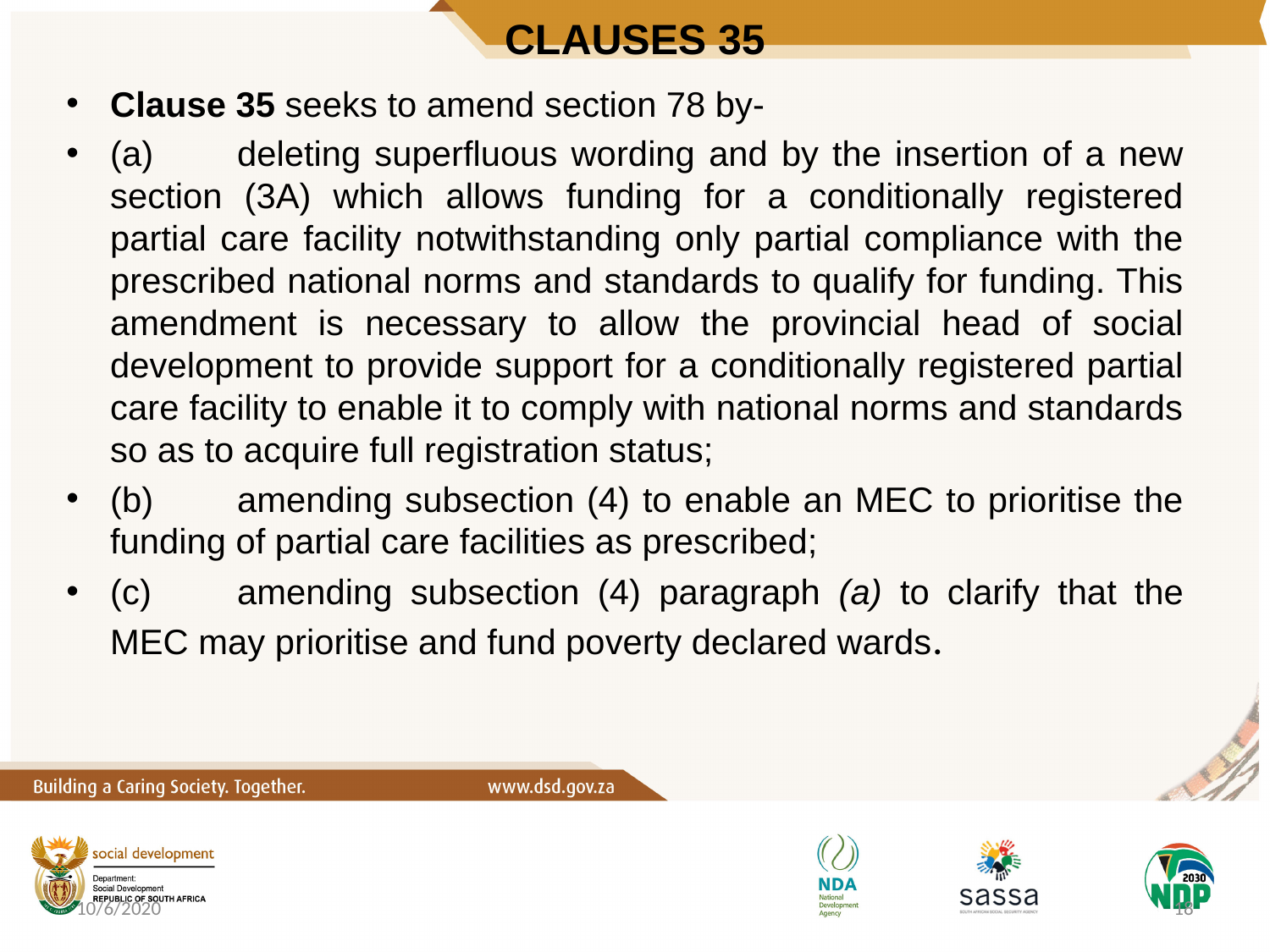

# CLAUSES 35
Clause 35 seeks to amend section 78 by-
(a)	deleting superfluous wording and by the insertion of a new section (3A) which allows funding for a conditionally registered partial care facility notwithstanding only partial compliance with the prescribed national norms and standards to qualify for funding. This amendment is necessary to allow the provincial head of social development to provide support for a conditionally registered partial care facility to enable it to comply with national norms and standards so as to acquire full registration status;
(b)	amending subsection (4) to enable an MEC to prioritise the funding of partial care facilities as prescribed;
(c)	amending subsection (4) paragraph (a) to clarify that the MEC may prioritise and fund poverty declared wards.
10/6/2020
18